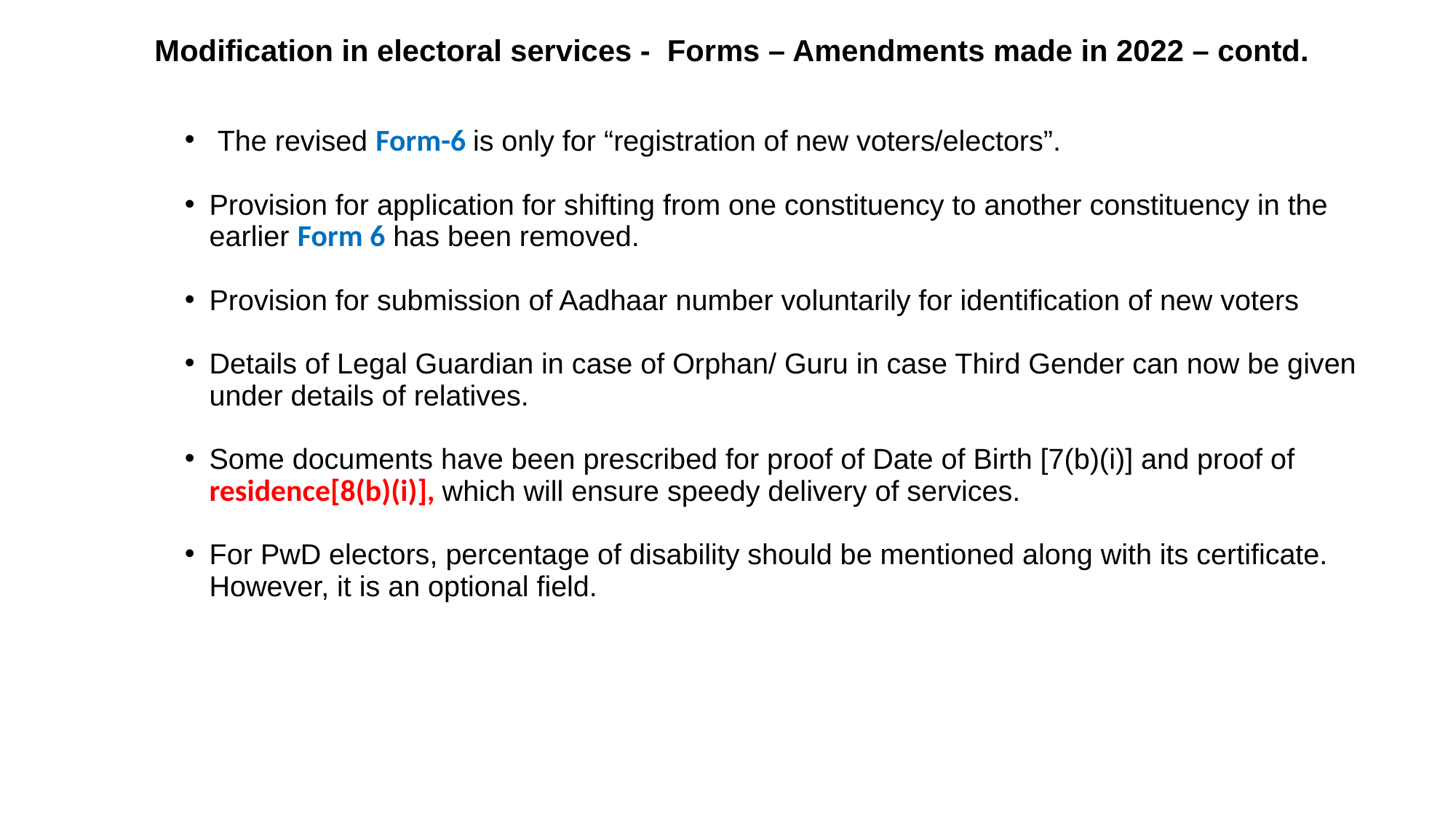

Modification in electoral services -  Forms – Amendments made in 2022 – contd.
 The revised Form-6 is only for “registration of new voters/electors”.

Provision for application for shifting from one constituency to another constituency in the earlier Form 6 has been removed.

Provision for submission of Aadhaar number voluntarily for identification of new voters

Details of Legal Guardian in case of Orphan/ Guru in case Third Gender can now be given under details of relatives.

Some documents have been prescribed for proof of Date of Birth [7(b)(i)] and proof of residence[8(b)(i)], which will ensure speedy delivery of services.

For PwD electors, percentage of disability should be mentioned along with its certificate. However, it is an optional field.